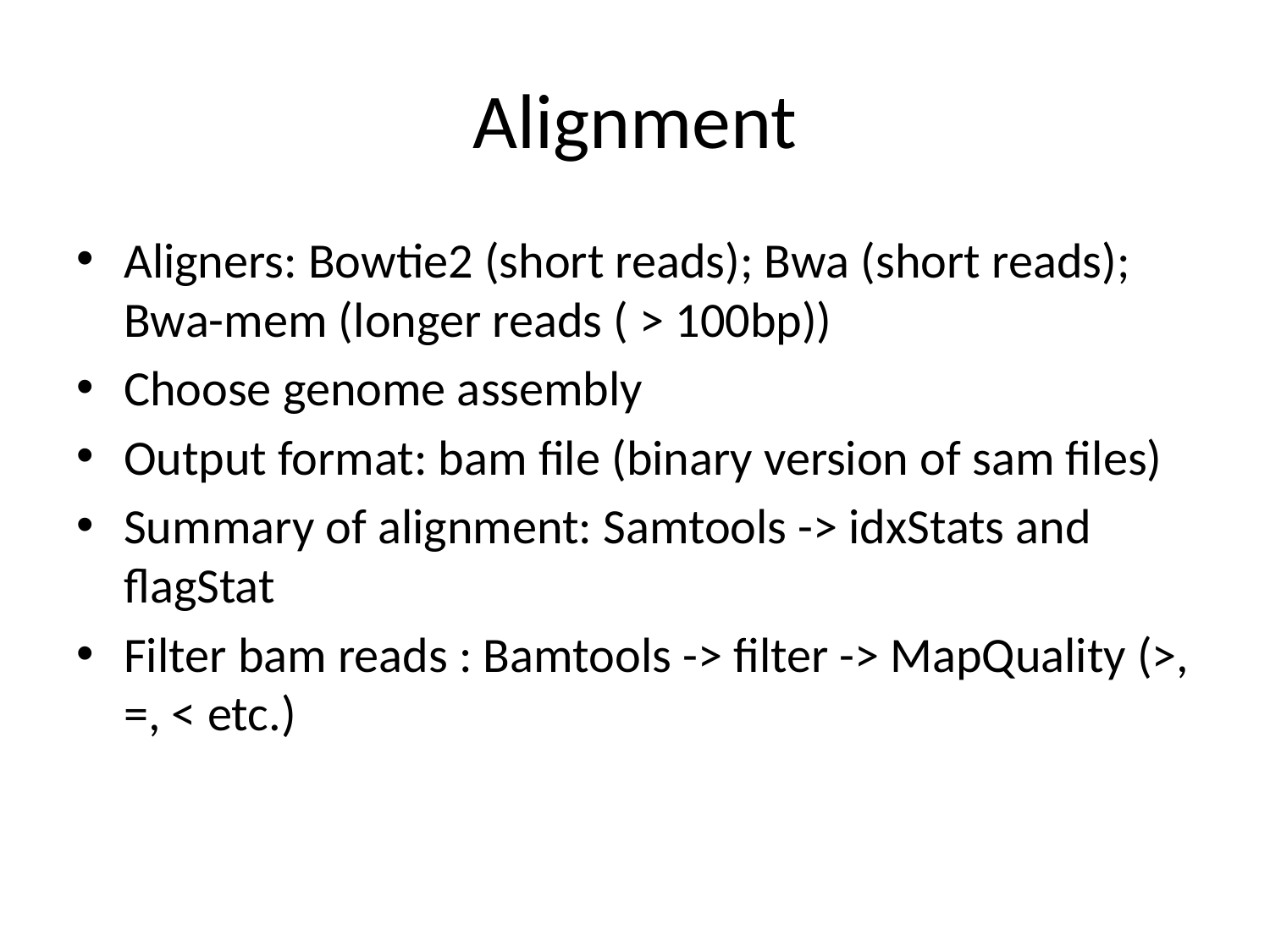

# Alignment
Aligners: Bowtie2 (short reads); Bwa (short reads); Bwa-mem (longer reads ( > 100bp))
Choose genome assembly
Output format: bam file (binary version of sam files)
Summary of alignment: Samtools -> idxStats and flagStat
Filter bam reads : Bamtools -> filter -> MapQuality (>, =, < etc.)